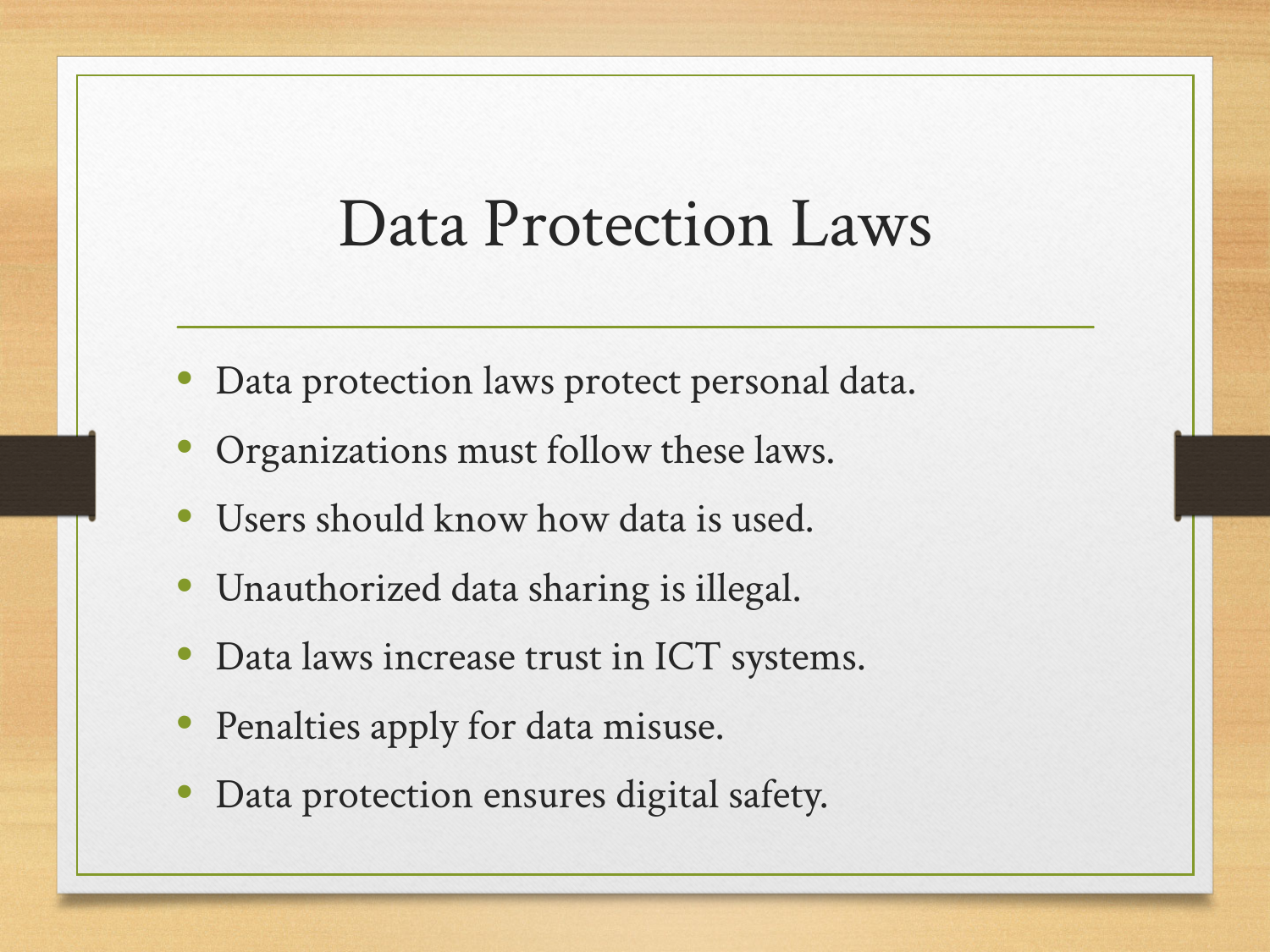

# Data Protection Laws
Data protection laws protect personal data.
Organizations must follow these laws.
Users should know how data is used.
Unauthorized data sharing is illegal.
Data laws increase trust in ICT systems.
Penalties apply for data misuse.
Data protection ensures digital safety.